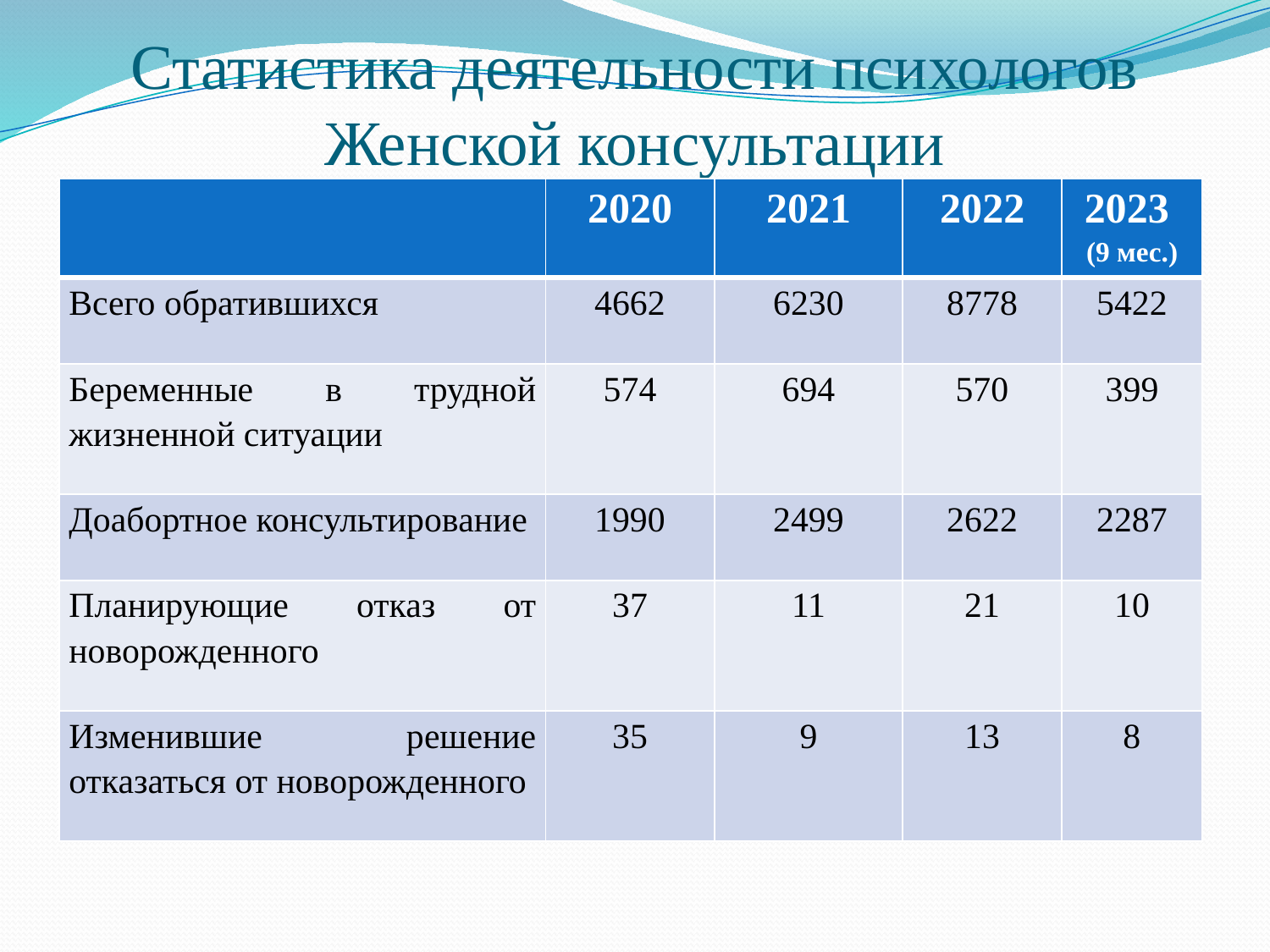

# Статистика деятельности психологов Женской консультации
|  | 2020 | 2021 | 2022 | 2023 (9 мес.) |
| --- | --- | --- | --- | --- |
| Всего обратившихся | 4662 | 6230 | 8778 | 5422 |
| Беременные в трудной жизненной ситуации | 574 | 694 | 570 | 399 |
| Доабортное консультирование | 1990 | 2499 | 2622 | 2287 |
| Планирующие отказ от новорожденного | 37 | 11 | 21 | 10 |
| Изменившие решение отказаться от новорожденного | 35 | 9 | 13 | 8 |